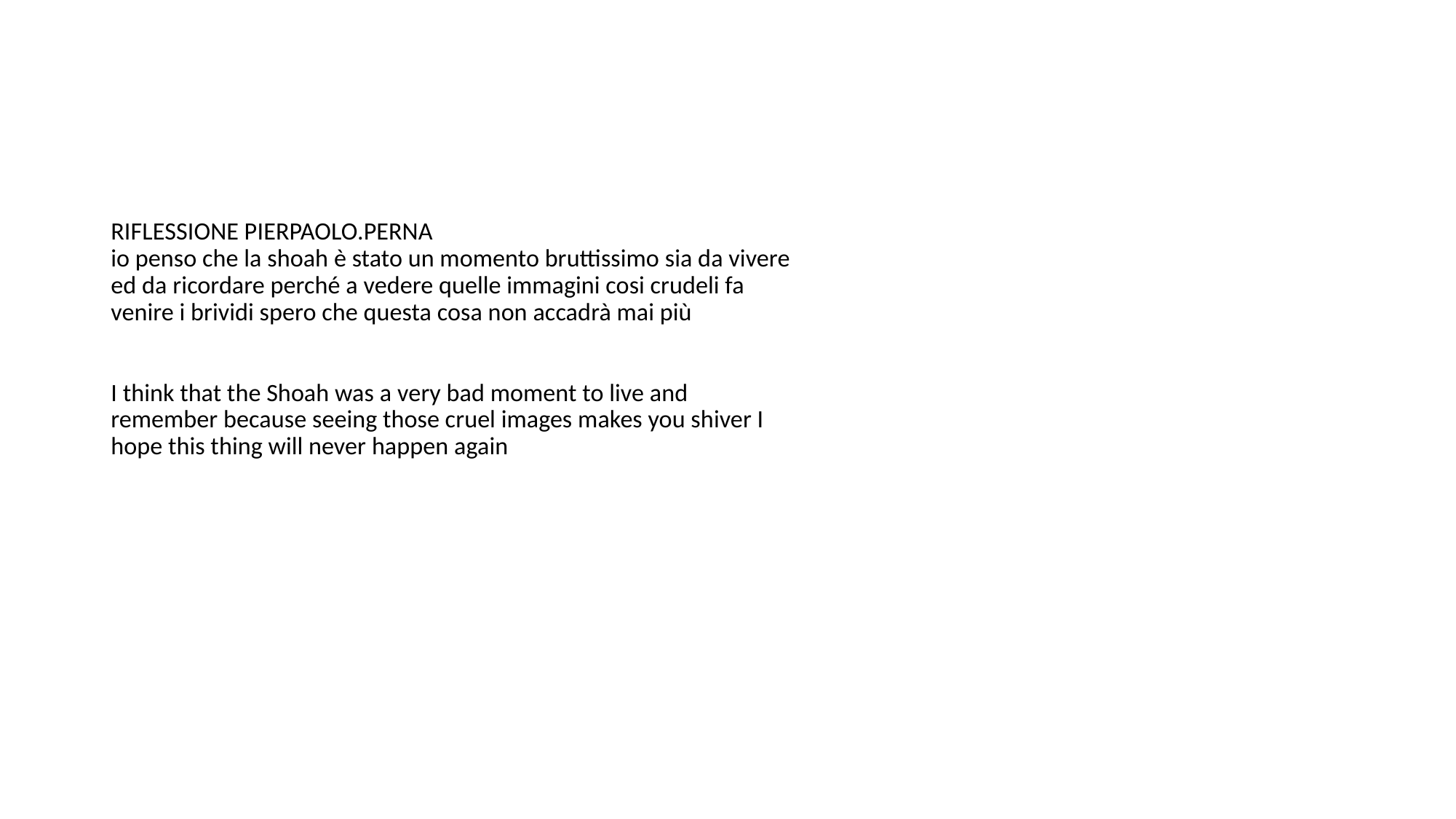

# RIFLESSIONE PIERPAOLO.PERNA io penso che la shoah è stato un momento bruttissimo sia da vivere ed da ricordare perché a vedere quelle immagini cosi crudeli fa venire i brividi spero che questa cosa non accadrà mai più I think that the Shoah was a very bad moment to live and remember because seeing those cruel images makes you shiver I hope this thing will never happen again